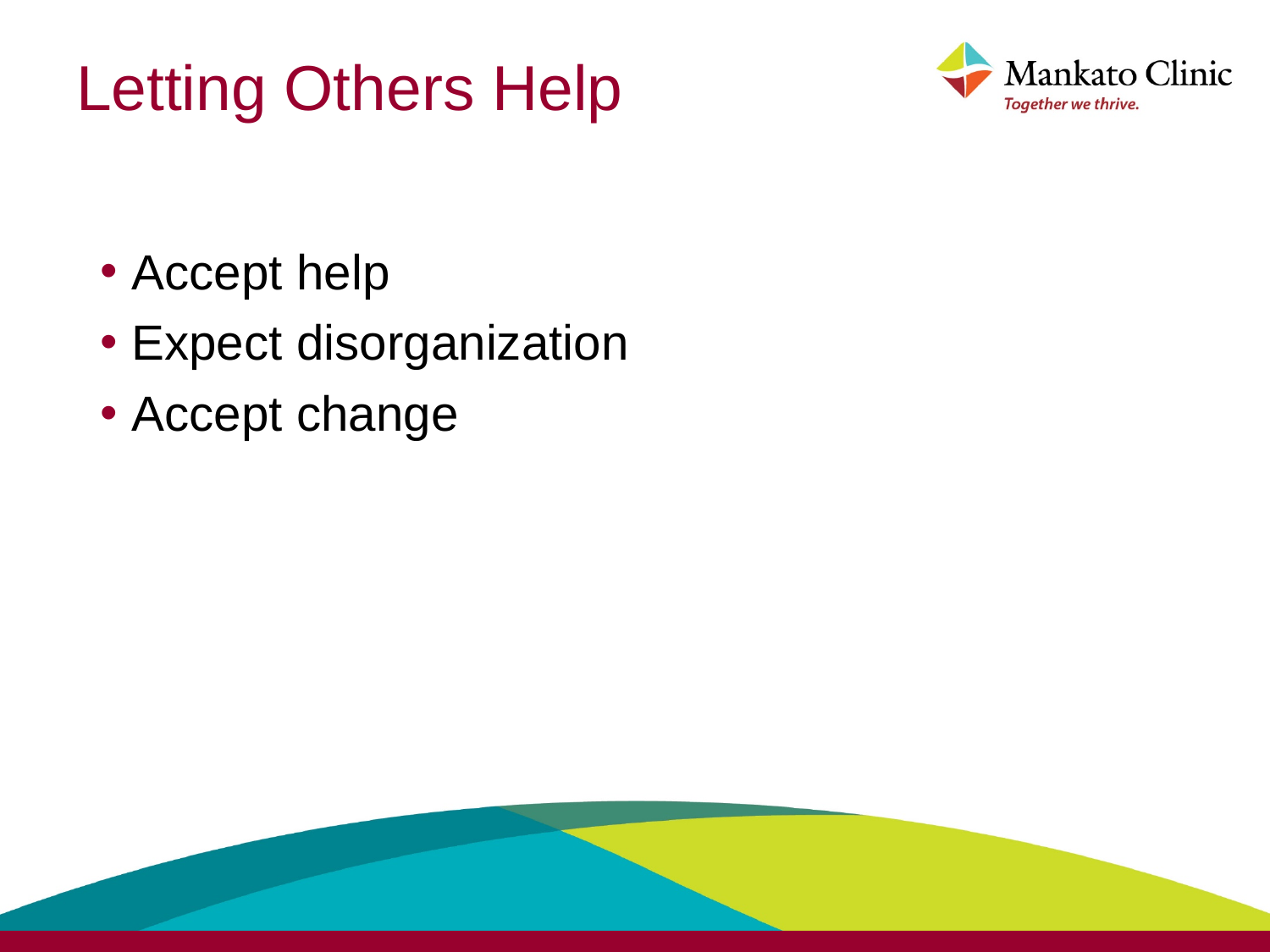

# Letting Others Help
Accept help
Expect disorganization
Accept change